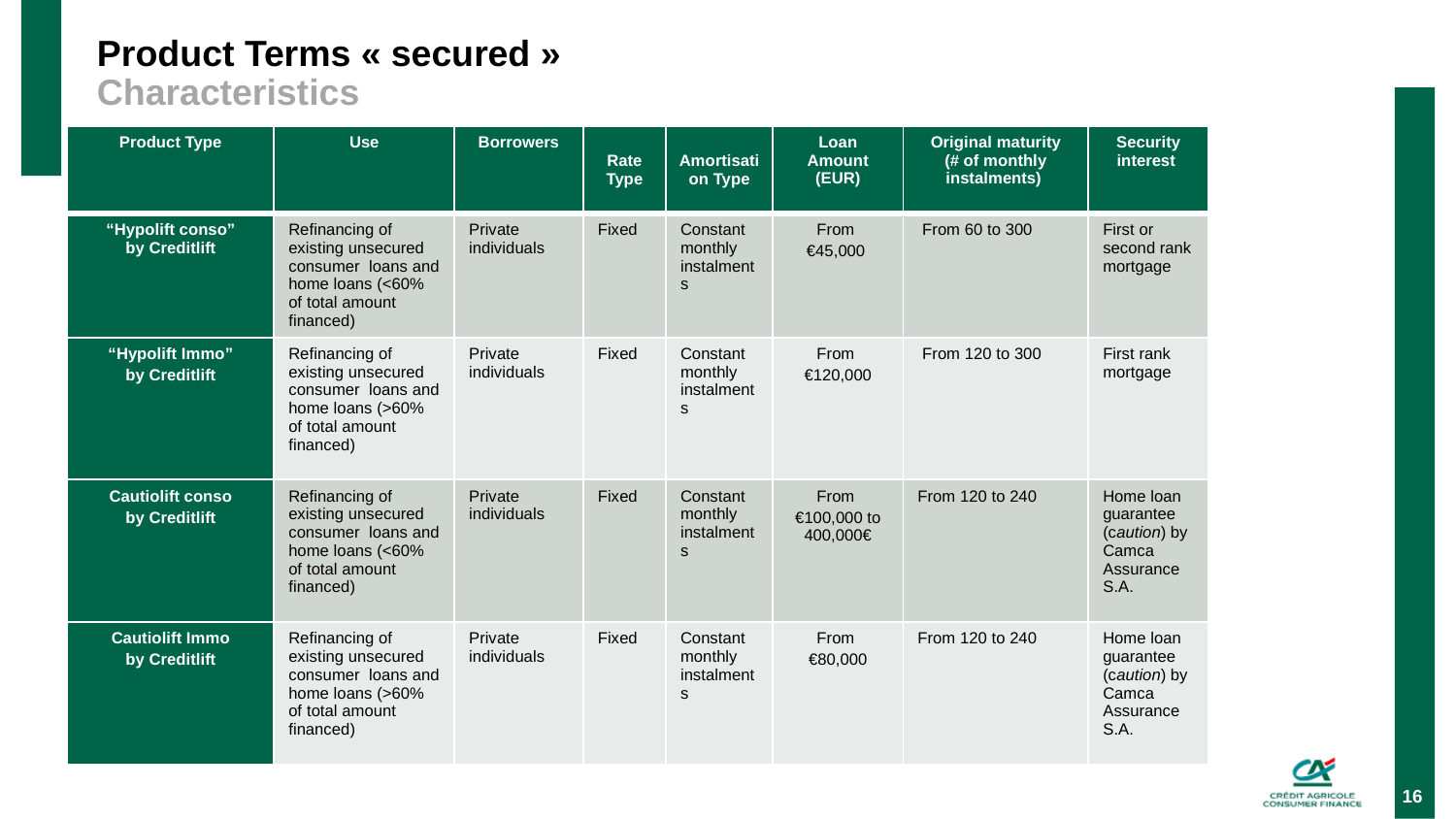

# Product Terms « secured » Characteristics
| Product Type | Use | Borrowers | Rate Type | Amortisation Type | Loan Amount (EUR) | Original maturity (# of monthly instalments) | Security interest |
| --- | --- | --- | --- | --- | --- | --- | --- |
| “Hypolift conso” by Creditlift | Refinancing of existing unsecured consumer loans and home loans (<60% of total amount financed) | Private individuals | Fixed | Constant monthly instalments | From €45,000 | From 60 to 300 | First or second rank mortgage |
| “Hypolift Immo” by Creditlift | Refinancing of existing unsecured consumer loans and home loans (>60% of total amount financed) | Private individuals | Fixed | Constant monthly instalments | From €120,000 | From 120 to 300 | First rank mortgage |
| Cautiolift conso by Creditlift | Refinancing of existing unsecured consumer loans and home loans (<60% of total amount financed) | Private individuals | Fixed | Constant monthly instalments | From €100,000 to 400,000€ | From 120 to 240 | Home loan guarantee (caution) by Camca Assurance S.A. |
| Cautiolift Immo by Creditlift | Refinancing of existing unsecured consumer loans and home loans (>60% of total amount financed) | Private individuals | Fixed | Constant monthly instalments | From €80,000 | From 120 to 240 | Home loan guarantee (caution) by Camca Assurance S.A. |
16